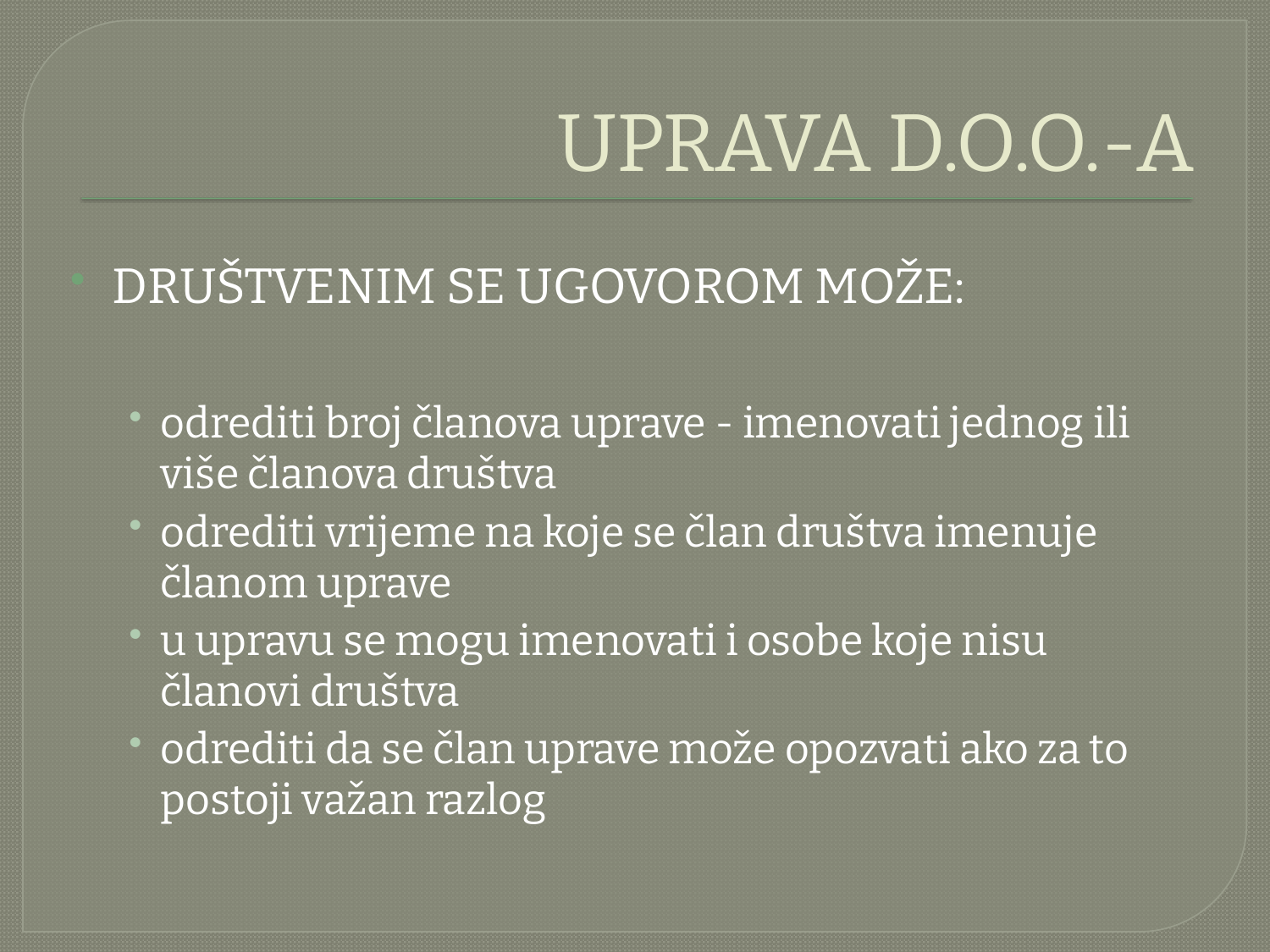

# UPRAVA D.O.O.-A

DRUŠTVENIM SE UGOVOROM MOŽE:

odrediti broj članova uprave - imenovati jednog ili više članova društva
odrediti vrijeme na koje se član društva imenuje članom uprave
u upravu se mogu imenovati i osobe koje nisu članovi društva
odrediti da se član uprave može opozvati ako za to postoji važan razlog